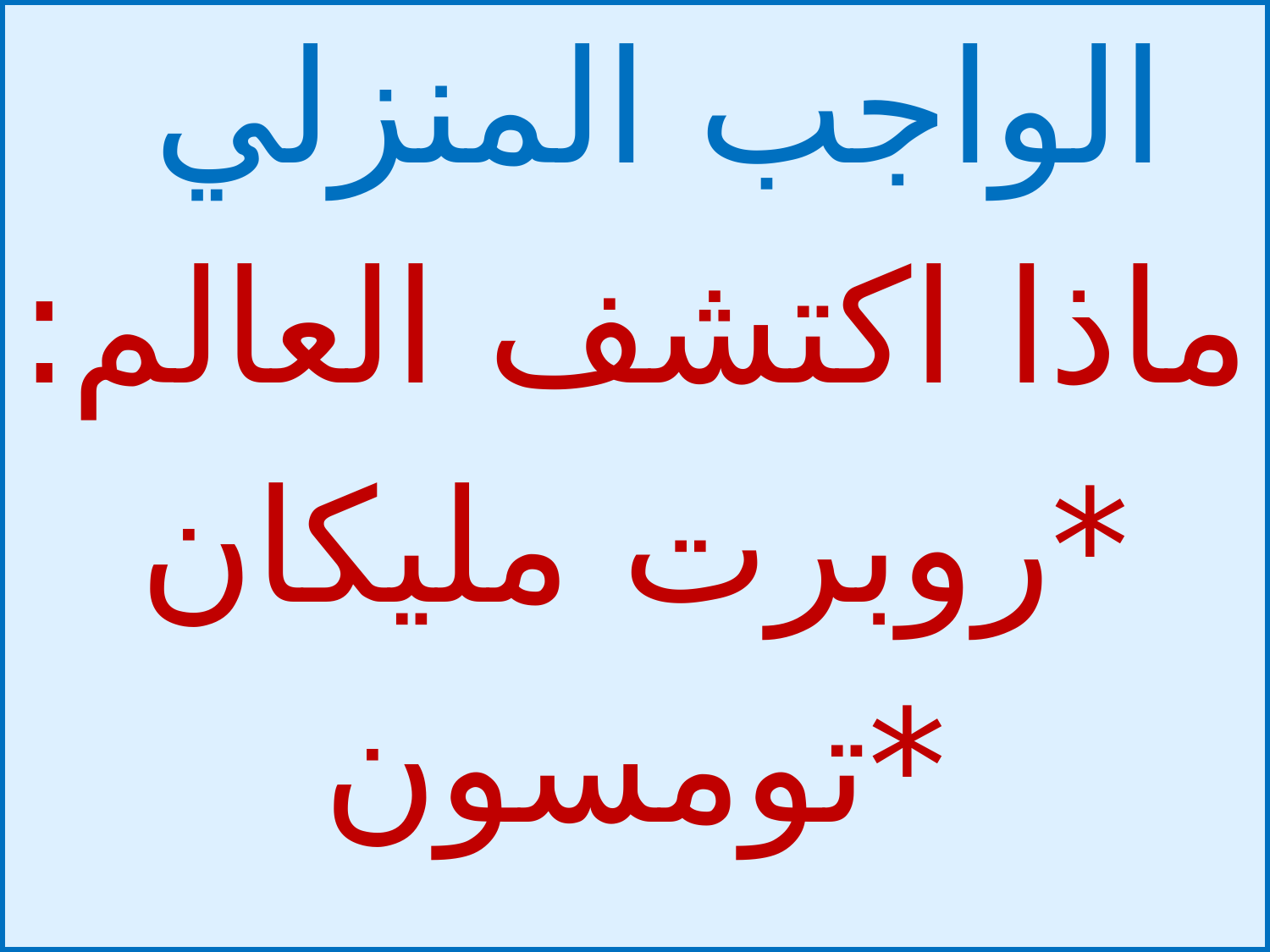

الواجب المنزلي
ماذا اكتشف العالم:
*روبرت مليكان
*تومسون